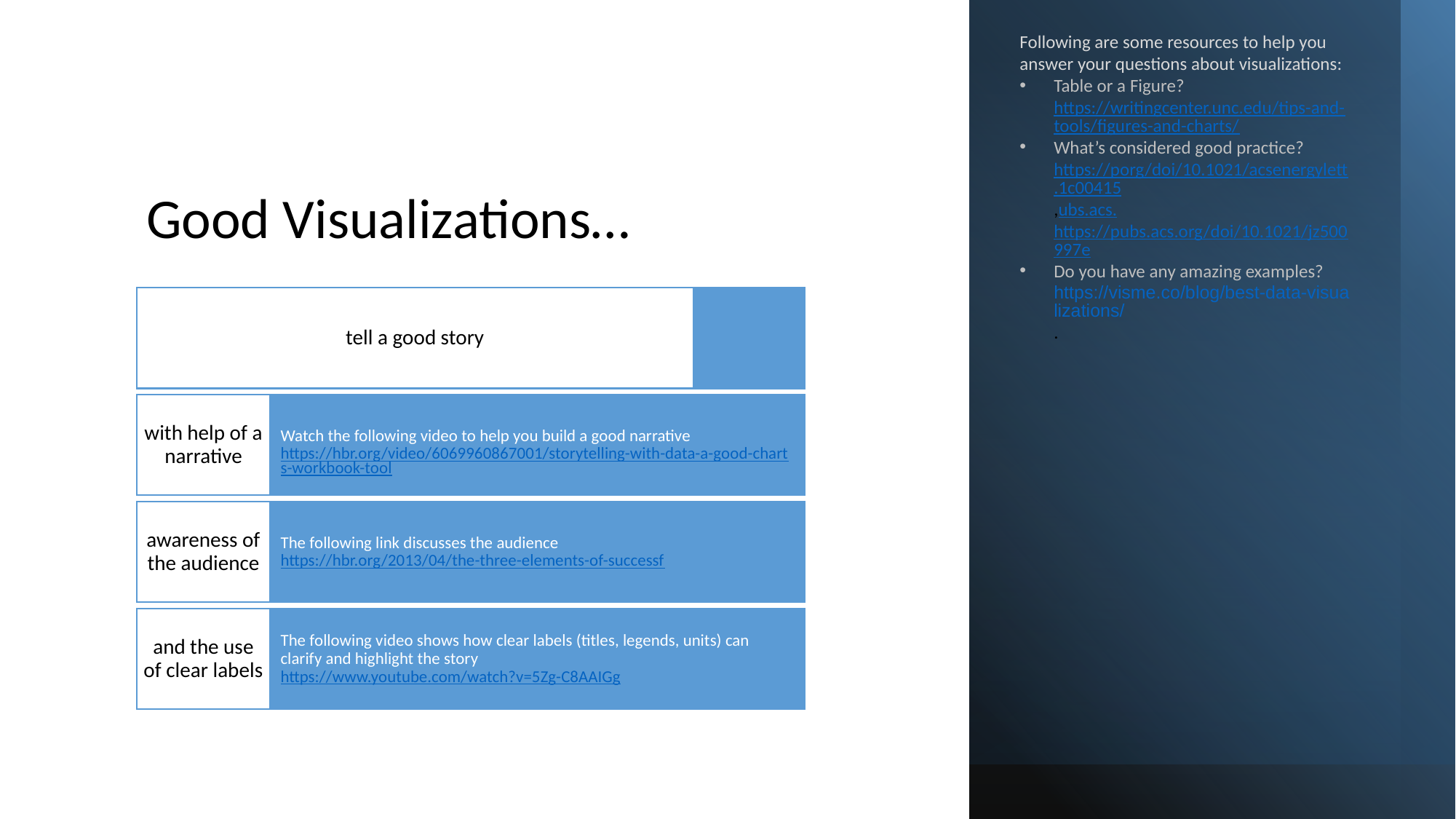

Following are some resources to help you answer your questions about visualizations:
Table or a Figure? https://writingcenter.unc.edu/tips-and-tools/figures-and-charts/
What’s considered good practice? https://porg/doi/10.1021/acsenergylett.1c00415,ubs.acs. https://pubs.acs.org/doi/10.1021/jz500997e
Do you have any amazing examples? https://visme.co/blog/best-data-visualizations/.
# Good Visualizations…
tell a good story
Watch the following video to help you build a good narrative  https://hbr.org/video/6069960867001/storytelling-with-data-a-good-charts-workbook-tool
with help of a narrative
The following link discusses the audience https://hbr.org/2013/04/the-three-elements-of-successf
awareness of the audience
The following video shows how clear labels (titles, legends, units) can clarify and highlight the story https://www.youtube.com/watch?v=5Zg-C8AAIGg
and the use of clear labels